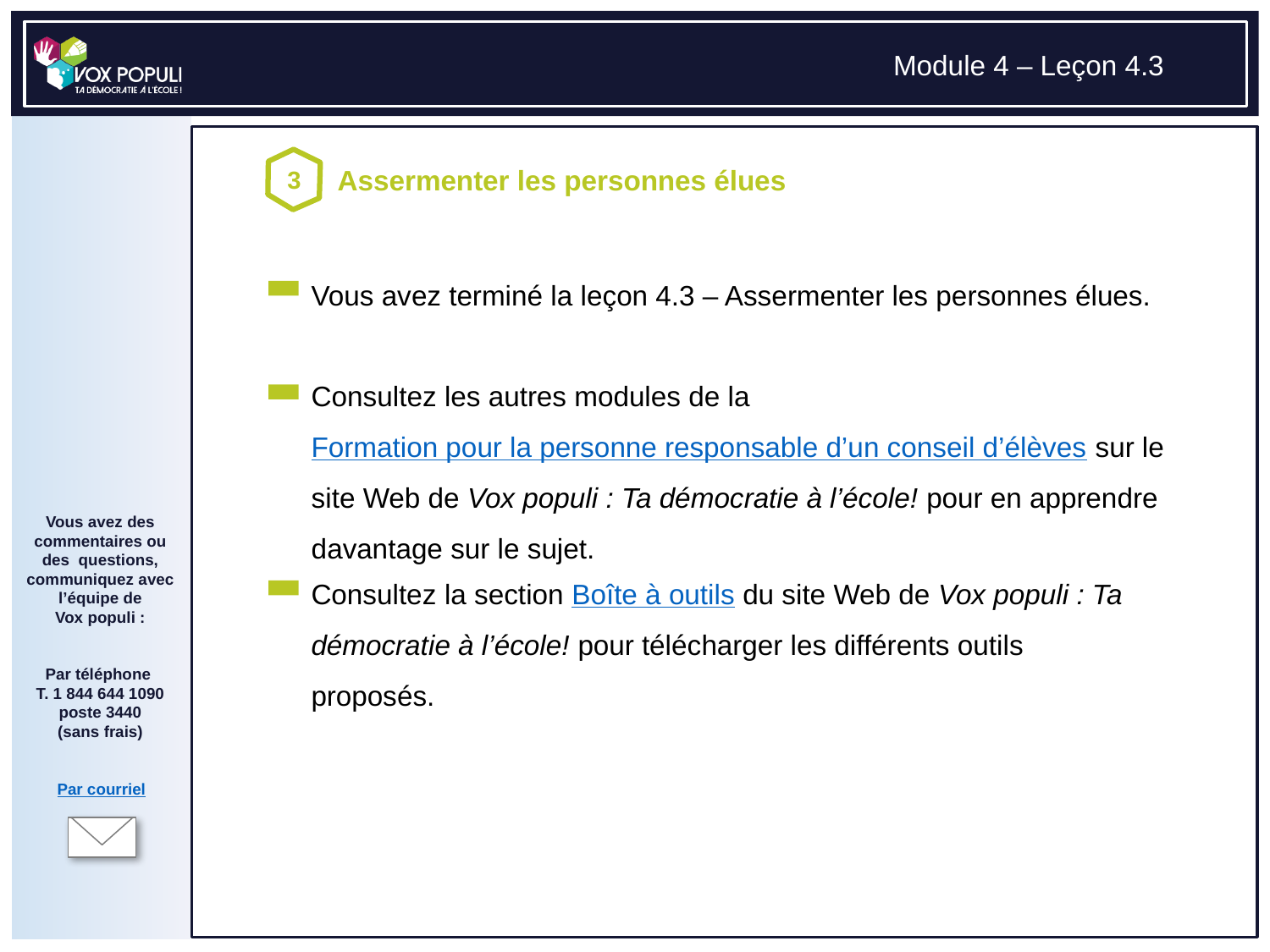

# Vous avez terminé la leçon 4.3 – Assermenter les personnes élues. Consultez les autres modules de la Formation pour la personne responsable d’un conseil d’élèves sur le site Web de Vox populi : Ta démocratie à l’école! pour en apprendre davantage sur le sujet.

Consultez la section Boîte à outils du site Web de Vox populi : Ta démocratie à l’école! pour télécharger les différents outils proposés.